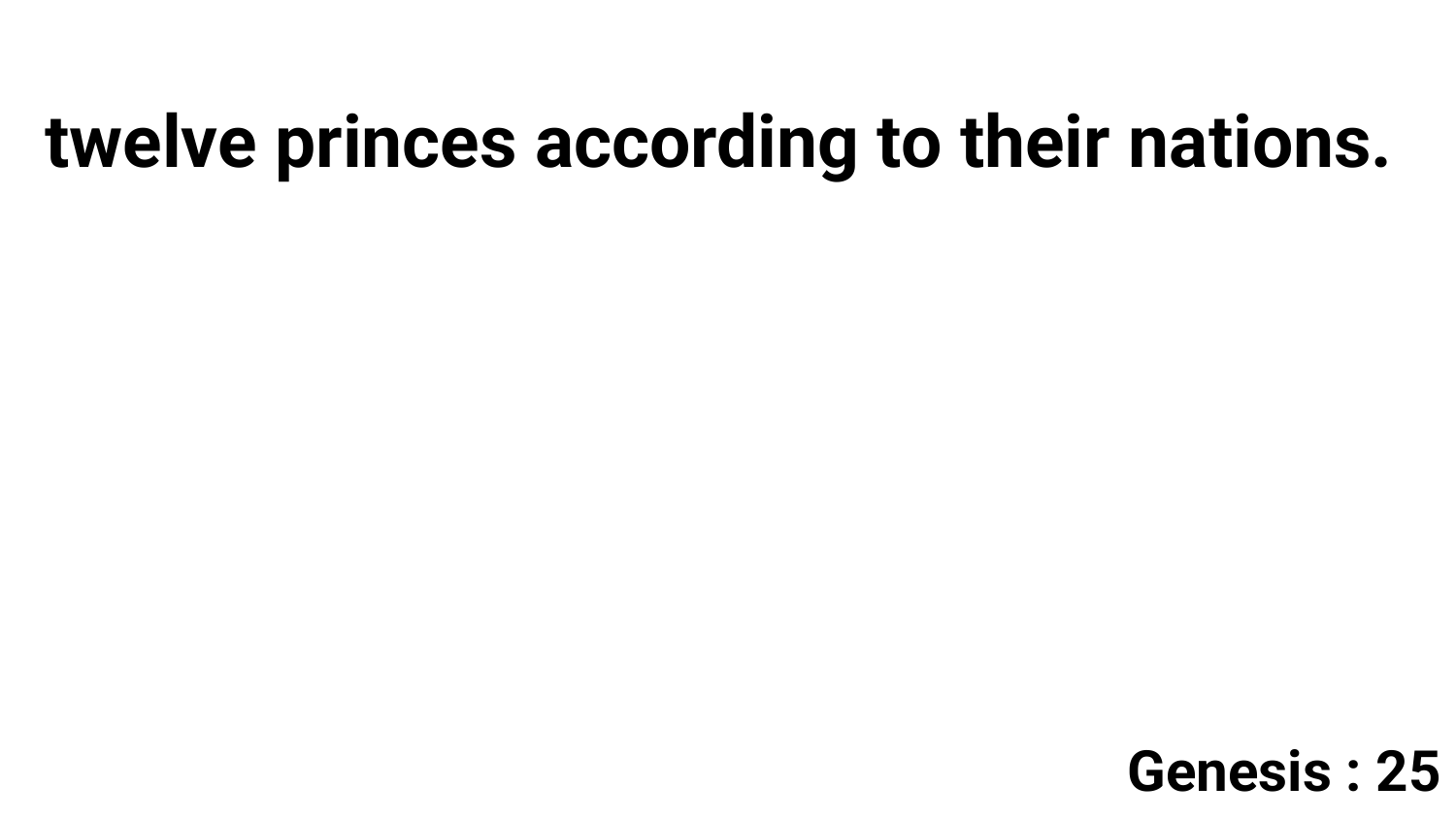

twelve princes according to their nations.
Genesis : 25